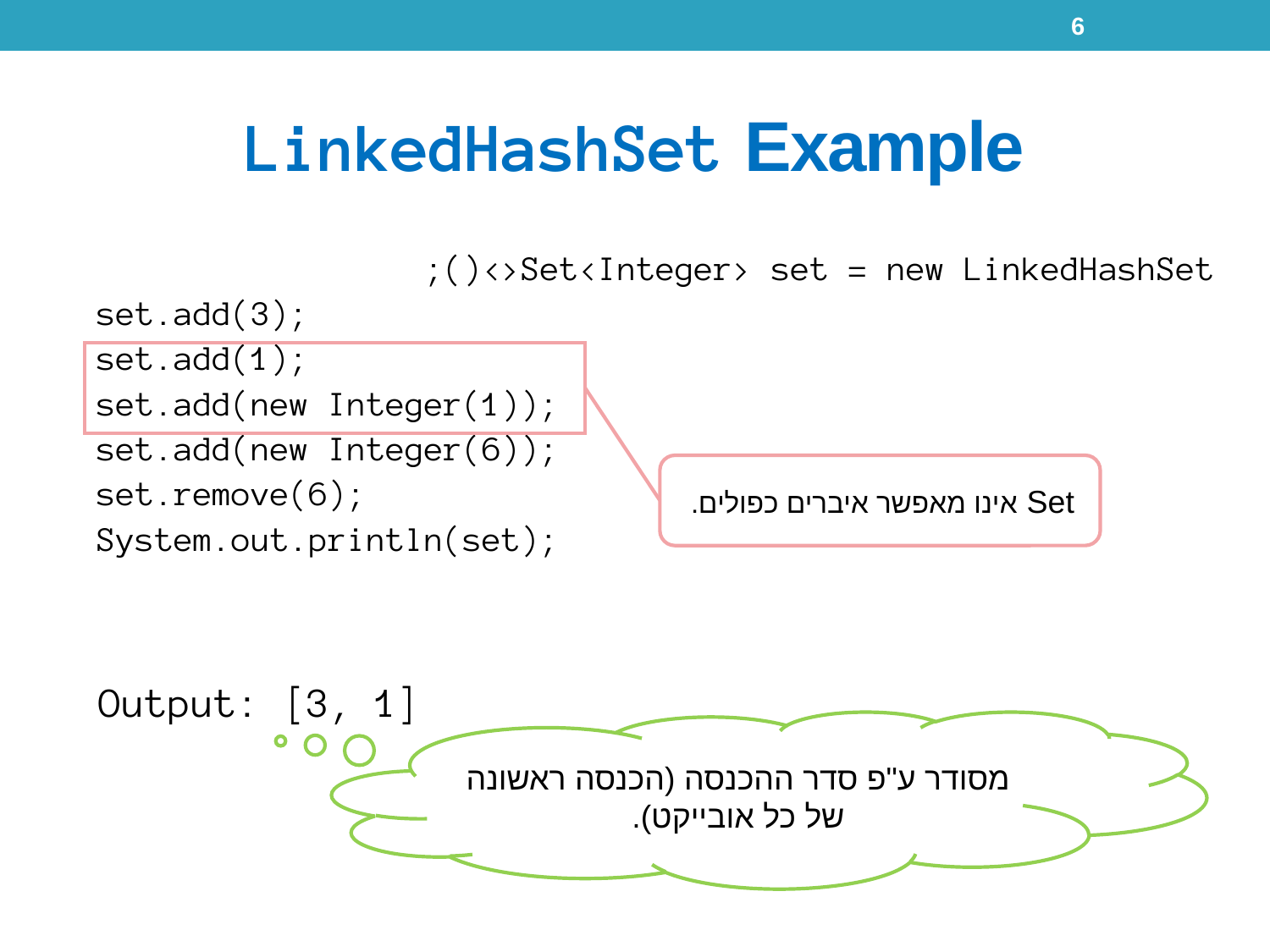

6
# LinkedHashSet Example
Set<Integer> set = new LinkedHashSet<>();
set.add(3);
set.add(1);
set.add(new Integer(1));
set.add(new Integer(6));
set.remove(6);
System.out.println(set);

 Set אינו מאפשר איברים כפולים.
Output: [3, 1]
מסודר ע"פ סדר ההכנסה (הכנסה ראשונה של כל אובייקט).